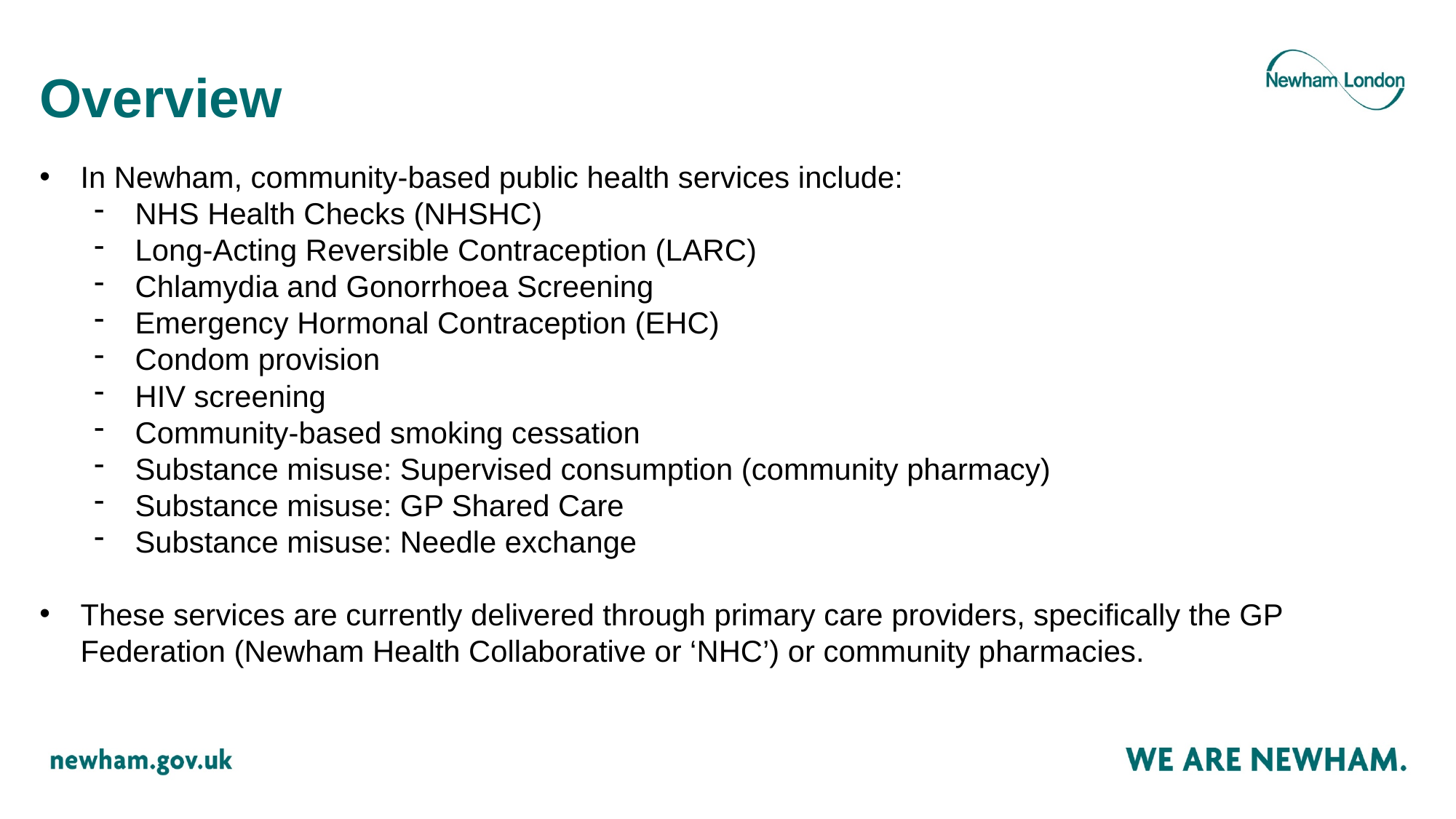

# Overview
In Newham, community-based public health services include:
NHS Health Checks (NHSHC)
Long-Acting Reversible Contraception (LARC)
Chlamydia and Gonorrhoea Screening
Emergency Hormonal Contraception (EHC)
Condom provision
HIV screening
Community-based smoking cessation
Substance misuse: Supervised consumption (community pharmacy)
Substance misuse: GP Shared Care
Substance misuse: Needle exchange

These services are currently delivered through primary care providers, specifically the GP Federation (Newham Health Collaborative or ‘NHC’) or community pharmacies.